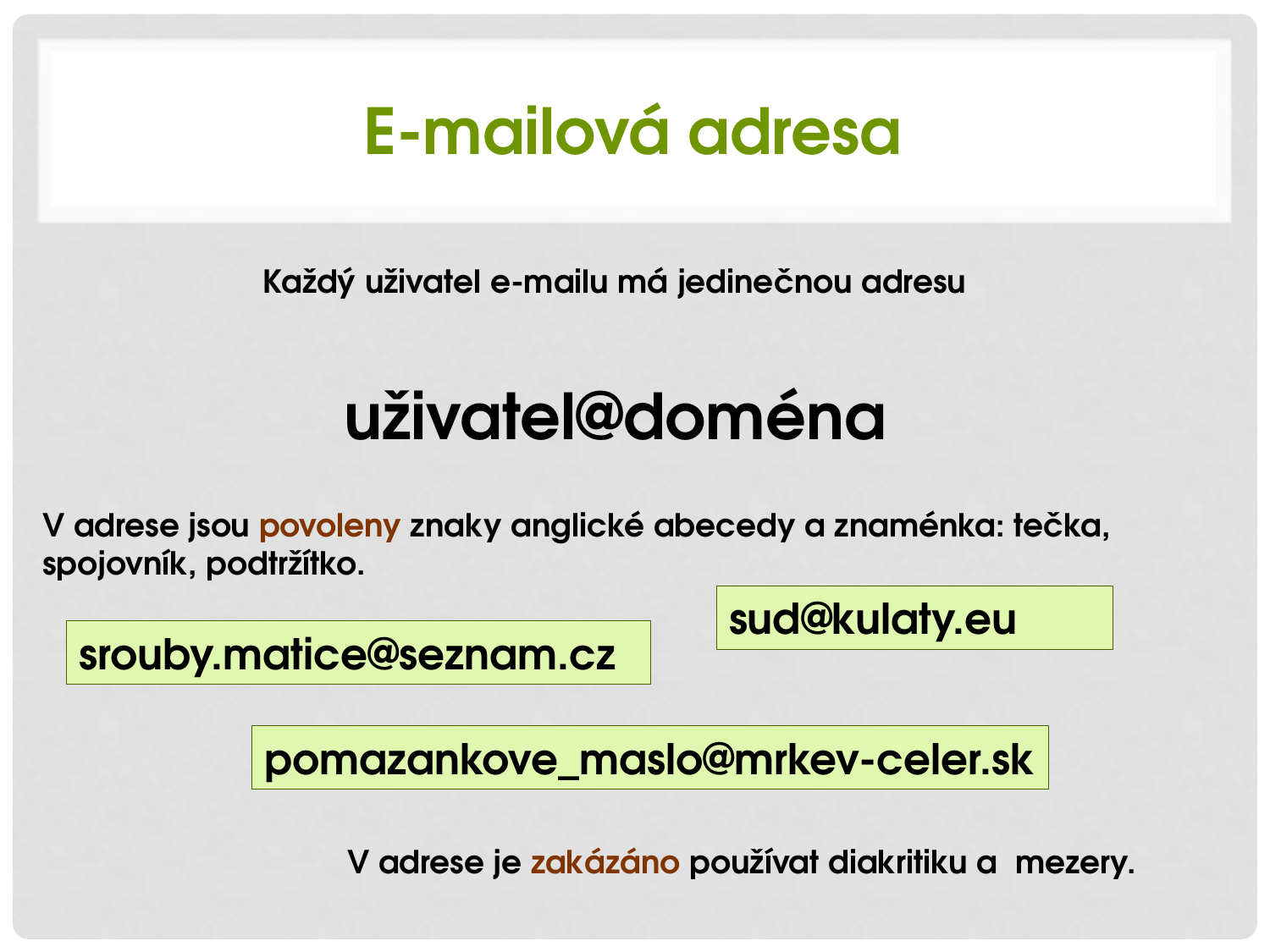

# E-mailová adresa
Každý uživatel e-mailu má jedinečnou adresu

uživatel@doména

V adrese jsou povoleny znaky anglické abecedy a znaménka: tečka, spojovník, podtržítko.
sud@kulaty.eu
srouby.matice@seznam.cz
pomazankove_maslo@mrkev-celer.sk
V adrese je zakázáno používat diakritiku a  mezery.